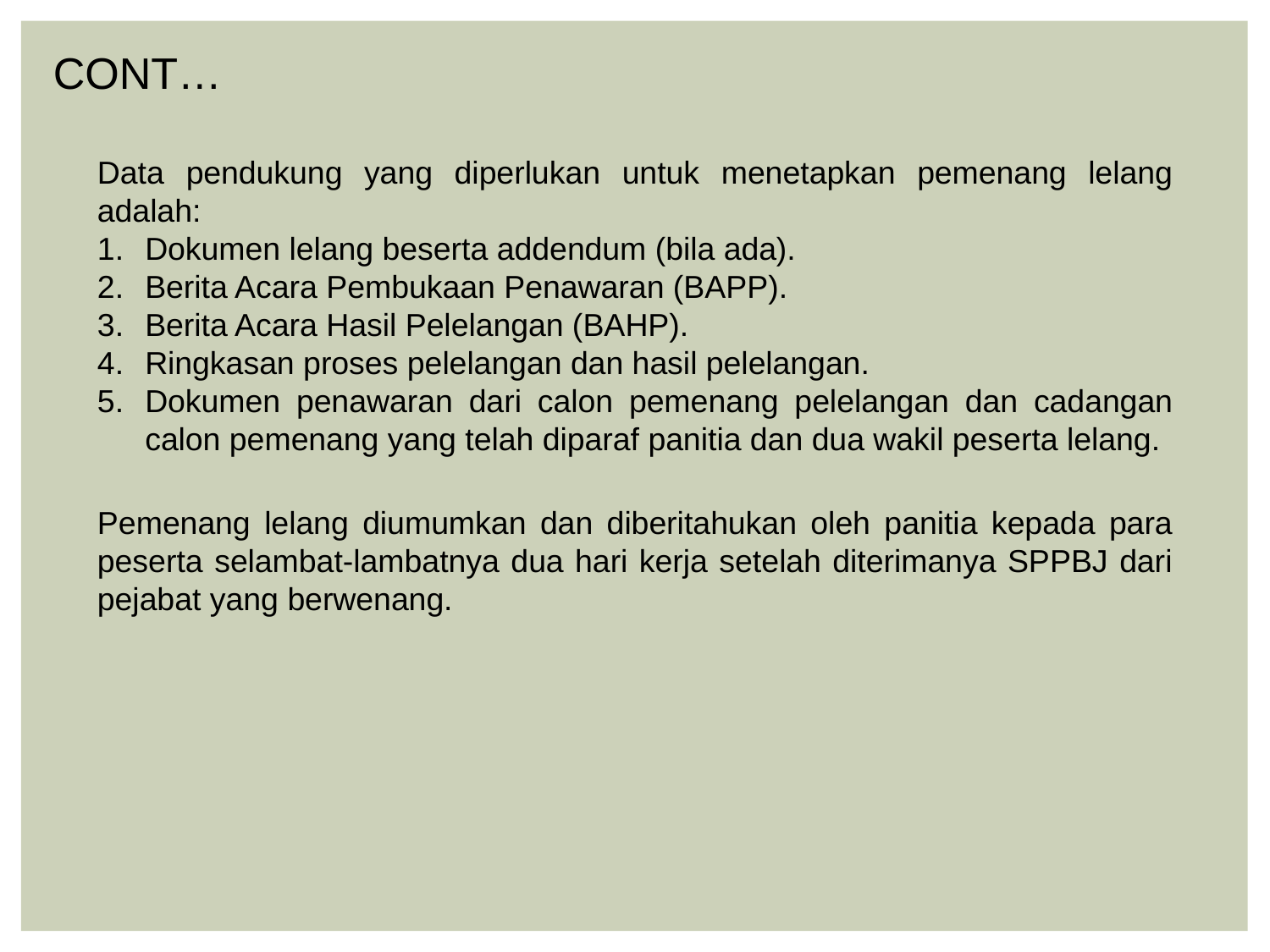

CONT…
Data pendukung yang diperlukan untuk menetapkan pemenang lelang adalah:
Dokumen lelang beserta addendum (bila ada).
Berita Acara Pembukaan Penawaran (BAPP).
Berita Acara Hasil Pelelangan (BAHP).
Ringkasan proses pelelangan dan hasil pelelangan.
Dokumen penawaran dari calon pemenang pelelangan dan cadangan calon pemenang yang telah diparaf panitia dan dua wakil peserta lelang.
Pemenang lelang diumumkan dan diberitahukan oleh panitia kepada para peserta selambat-lambatnya dua hari kerja setelah diterimanya SPPBJ dari pejabat yang berwenang.